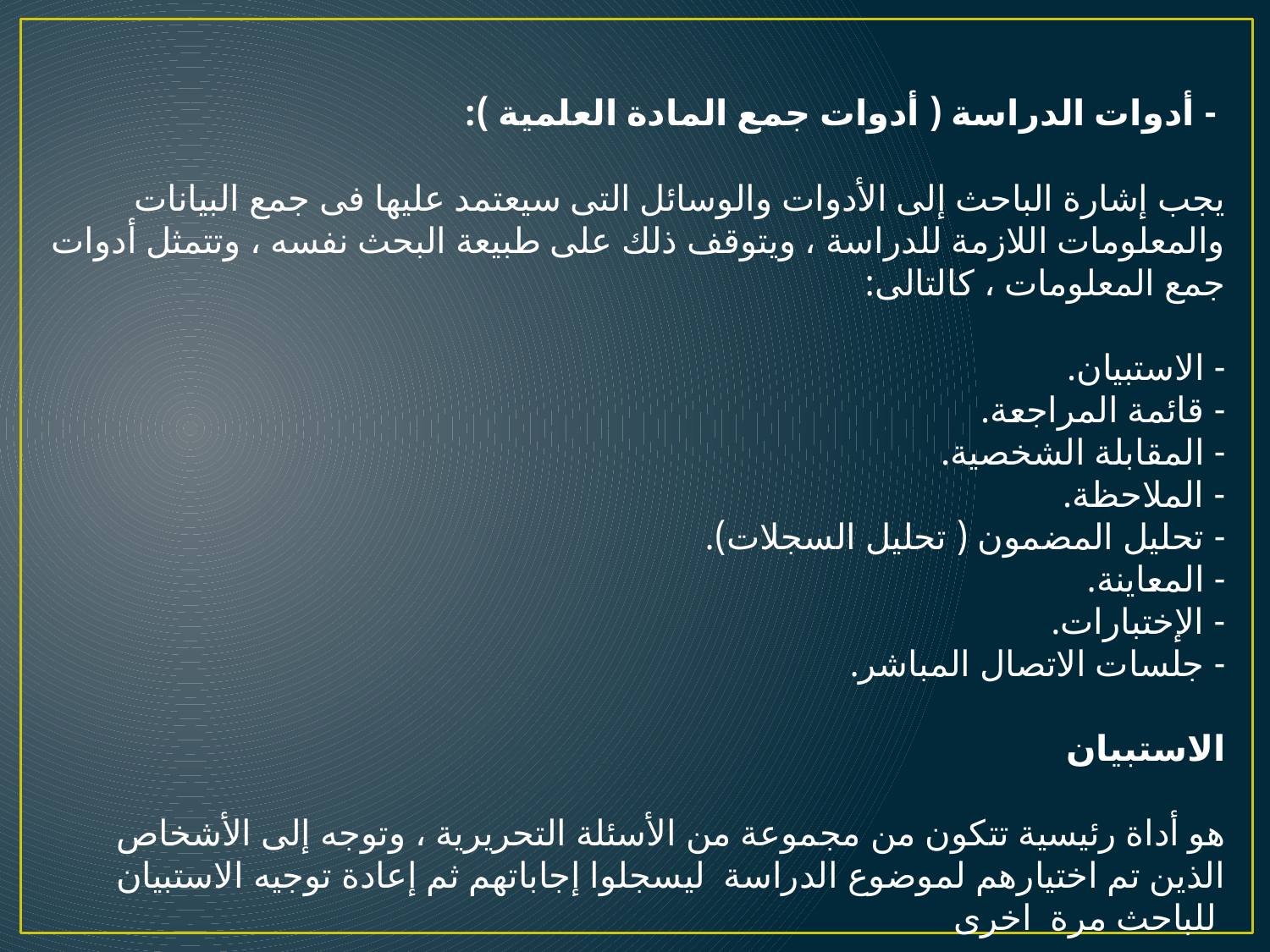

- أدوات الدراسة ( أدوات جمع المادة العلمية ):

يجب إشارة الباحث إلى الأدوات والوسائل التى سيعتمد عليها فى جمع البيانات والمعلومات اللازمة للدراسة ، ويتوقف ذلك على طبيعة البحث نفسه ، وتتمثل أدوات جمع المعلومات ، كالتالى:

- الاستبيان.
- قائمة المراجعة.
- المقابلة الشخصية.
- الملاحظة.
- تحليل المضمون ( تحليل السجلات).
- المعاينة.
- الإختبارات.
- جلسات الاتصال المباشر.

الاستبيان

     هو أداة رئيسية تتكون من مجموعة من الأسئلة التحريرية ، وتوجه إلى الأشخاص الذين تم اختيارهم لموضوع الدراسة  ليسجلوا إجاباتهم ثم إعادة توجيه الاستبيان للباحث مرة  اخرى